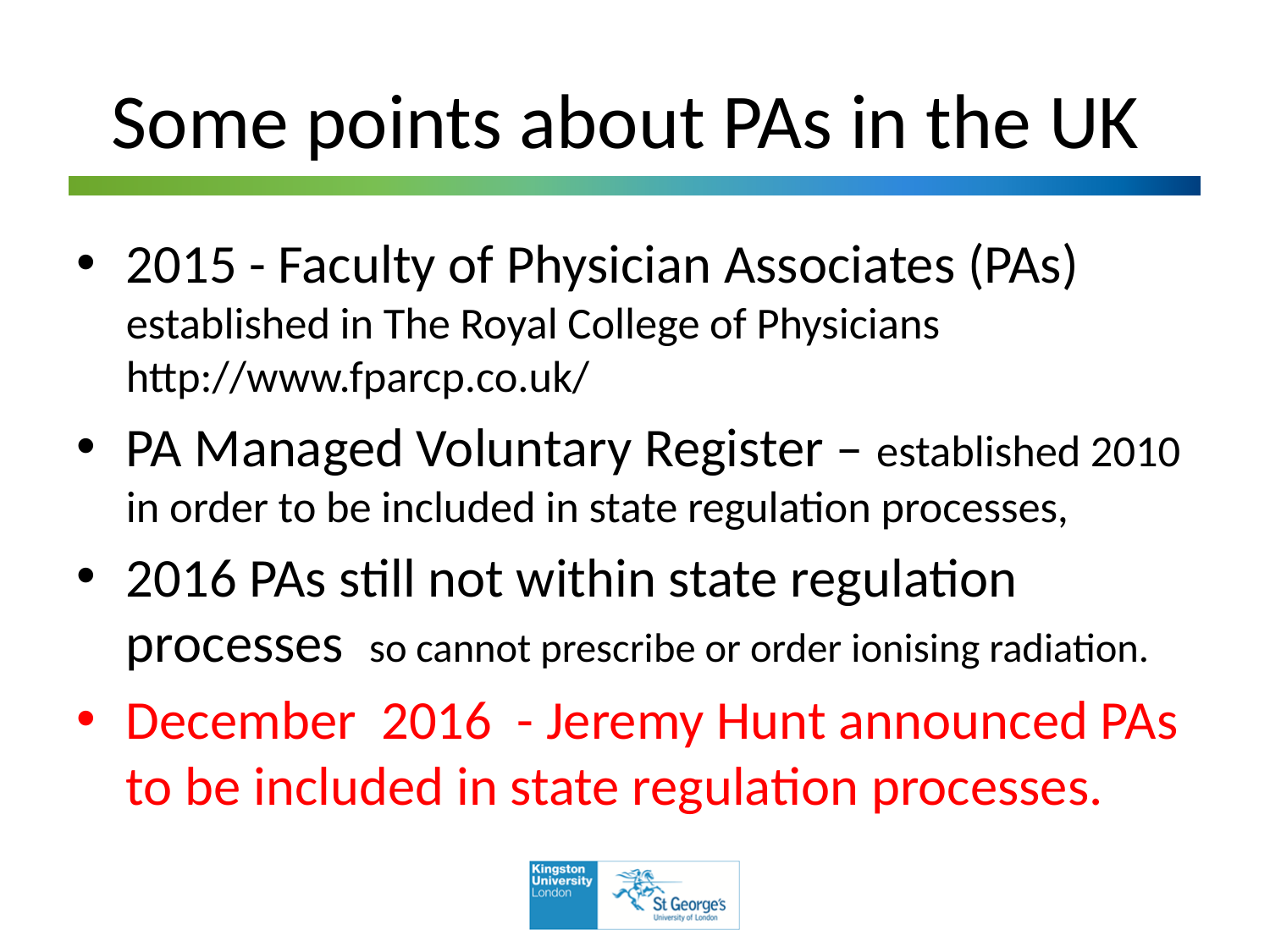

# Some points about PAs in the UK
2015 - Faculty of Physician Associates (PAs) established in The Royal College of Physicians http://www.fparcp.co.uk/
PA Managed Voluntary Register – established 2010 in order to be included in state regulation processes,
2016 PAs still not within state regulation processes  so cannot prescribe or order ionising radiation.
December  2016  - Jeremy Hunt announced PAs to be included in state regulation processes.